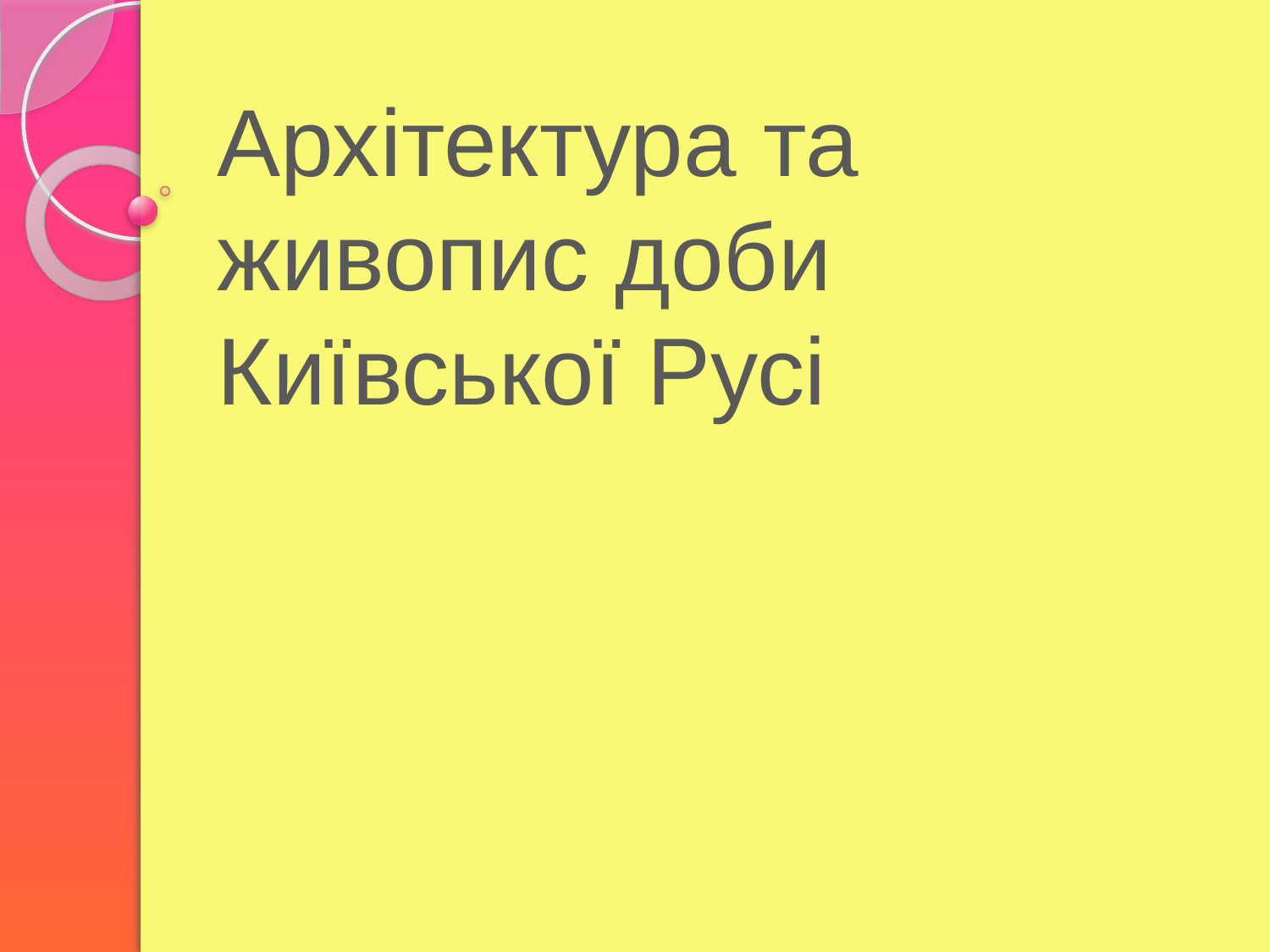

# Архітектура та живопис доби Київської Русі